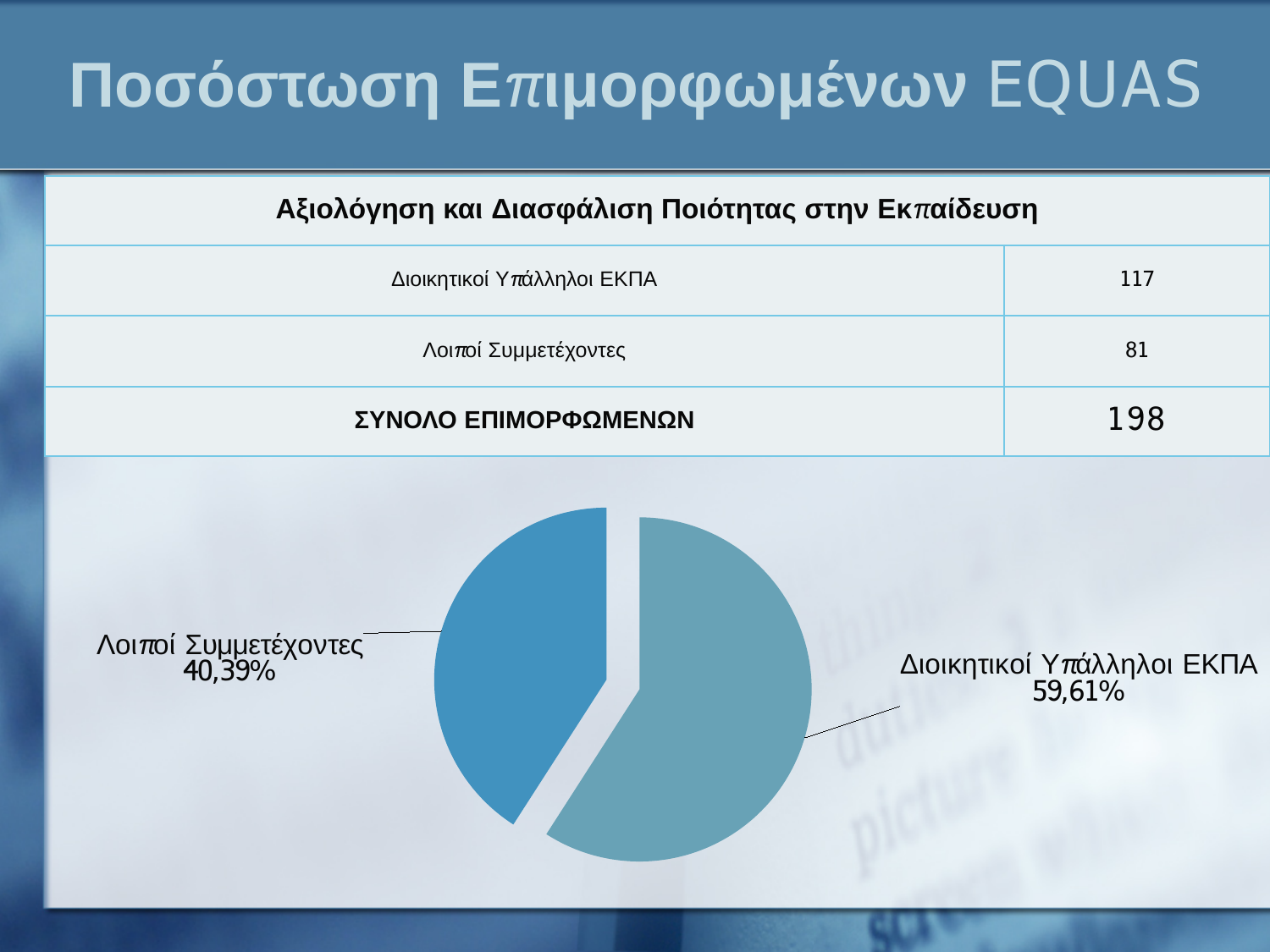

# Ποσόστωση Επιμορφωμένων EQUAS
| Αξιολόγηση και Διασφάλιση Ποιότητας στην Εκπαίδευση |  |
| --- | --- |
| Διοικητικοί Υπάλληλοι ΕΚΠΑ | 117 |
| Λοιποί Συμμετέχοντες | 81 |
| ΣΥΝΟΛΟ ΕΠΙΜΟΡΦΩΜΕΝΩΝ | 198 |

### Chart

| Category |  |
|---|---|